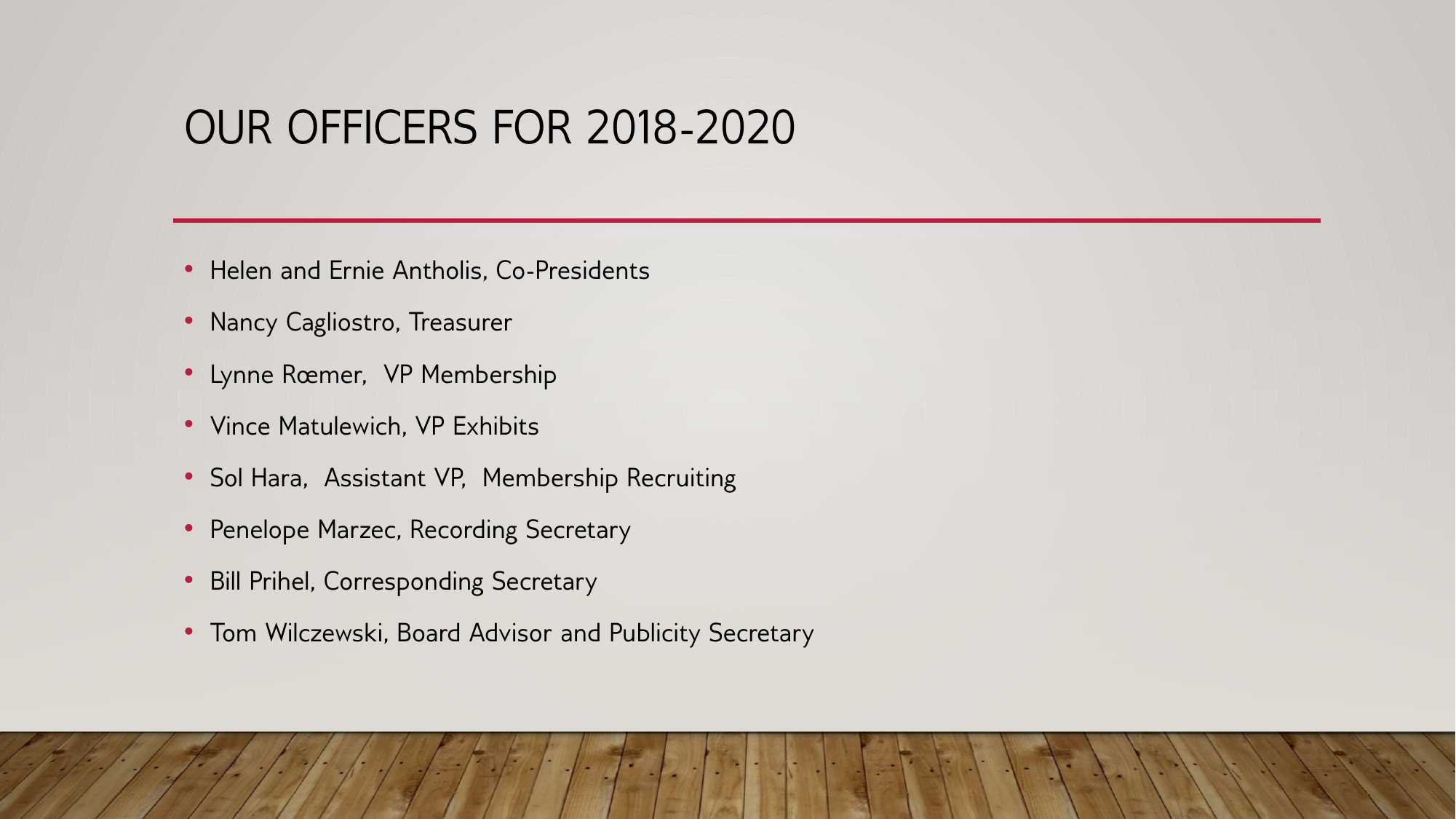

# OUR officers for 2018-2020
Helen and Ernie Antholis, Co-Presidents
Nancy Cagliostro, Treasurer
Lynne Roemer,  VP Membership
Vince Matulewich, VP Exhibits
Sol Hara,  Assistant VP,  Membership Recruiting
Penelope Marzec, Recording Secretary
Bill Prihel, Corresponding Secretary
Tom Wilczewski, Board Advisor and Publicity Secretary